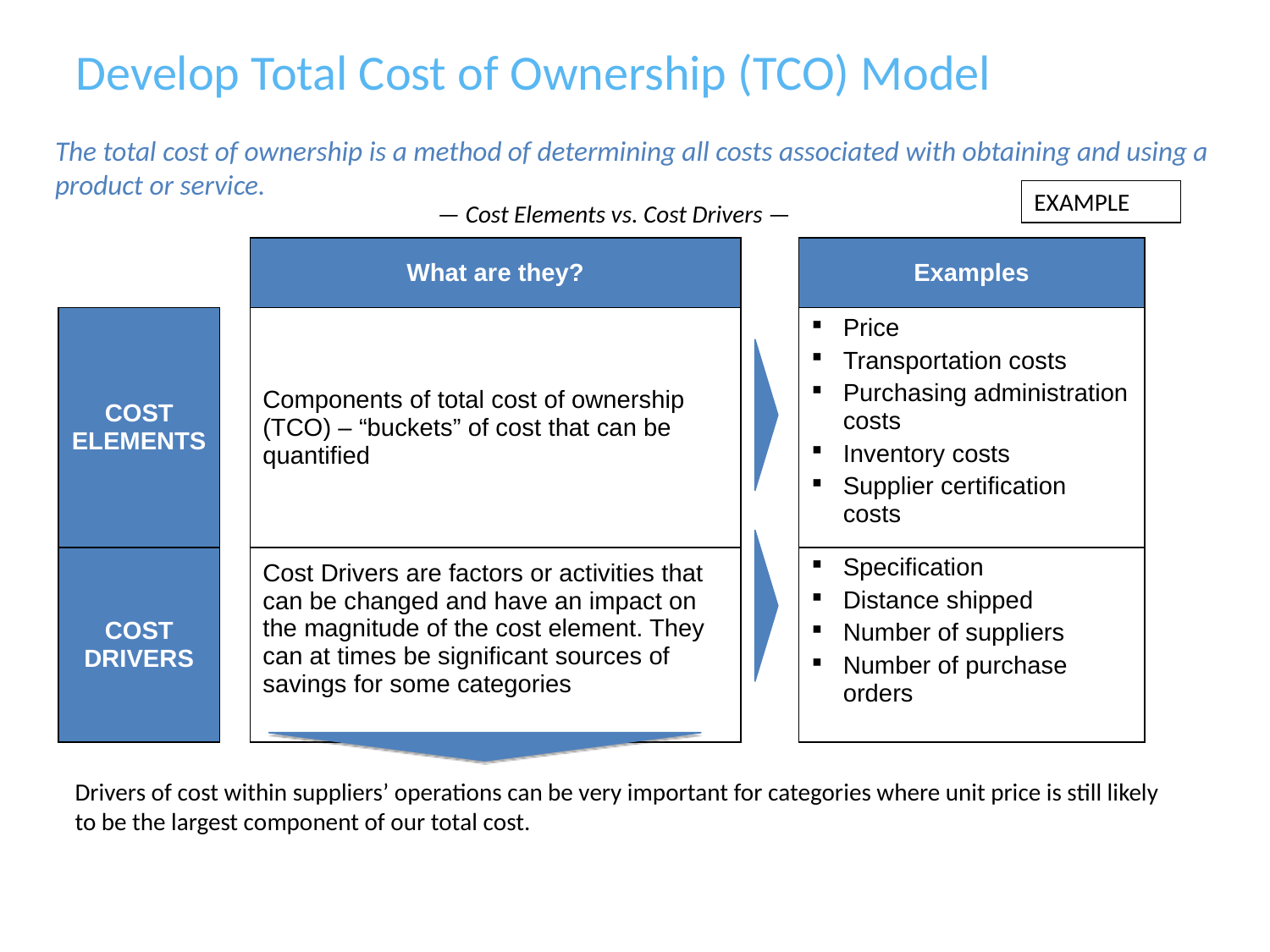

Develop Total Cost of Ownership (TCO) Model
The total cost of ownership is a method of determining all costs associated with obtaining and using a product or service.
EXAMPLE
— Cost Elements vs. Cost Drivers —
|  |  | What are they? |  | Examples |
| --- | --- | --- | --- | --- |
| COST ELEMENTS |  | Components of total cost of ownership (TCO) – “buckets” of cost that can be quantified |  | Price Transportation costs Purchasing administration costs Inventory costs Supplier certification costs |
| COST DRIVERS |  | Cost Drivers are factors or activities that can be changed and have an impact on the magnitude of the cost element. They can at times be significant sources of savings for some categories |  | Specification Distance shipped Number of suppliers Number of purchase orders |

Drivers of cost within suppliers’ operations can be very important for categories where unit price is still likely to be the largest component of our total cost.